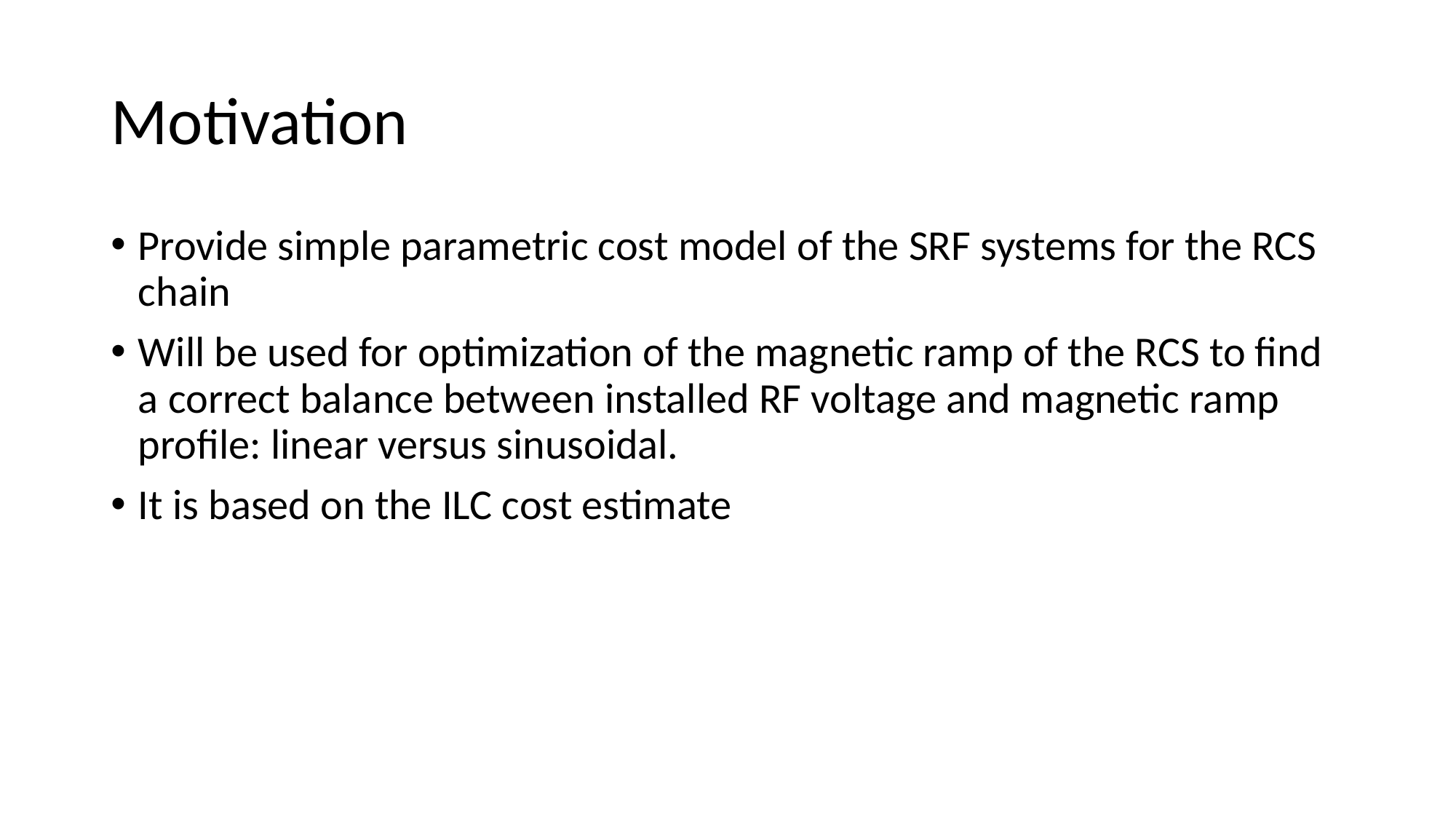

# Motivation
Provide simple parametric cost model of the SRF systems for the RCS chain
Will be used for optimization of the magnetic ramp of the RCS to find a correct balance between installed RF voltage and magnetic ramp profile: linear versus sinusoidal.
It is based on the ILC cost estimate